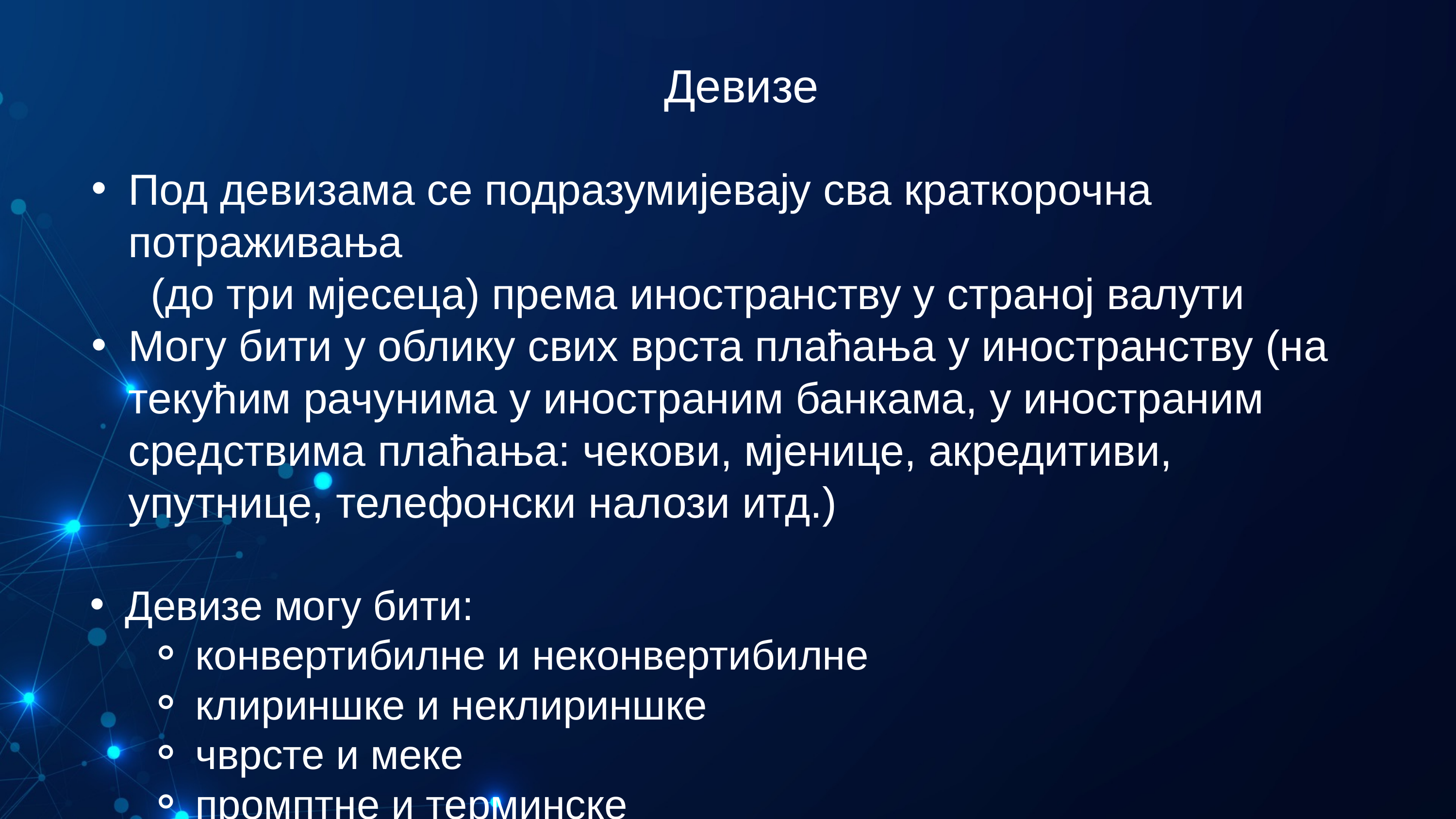

Девизе
Под девизама се подразумијевају сва краткорочна потраживања
        (до три мјесеца) према иностранству у страној валути
Могу бити у облику свих врста плаћања у иностранству (на текућим рачунима у иностраним банкама, у иностраним средствима плаћања: чекови, мјенице, акредитиви, упутнице, телефонски налози итд.)

Девизе могу бити:
конвертибилне и неконвертибилне
клириншке и неклириншке
чврсте и меке
промптне и терминске